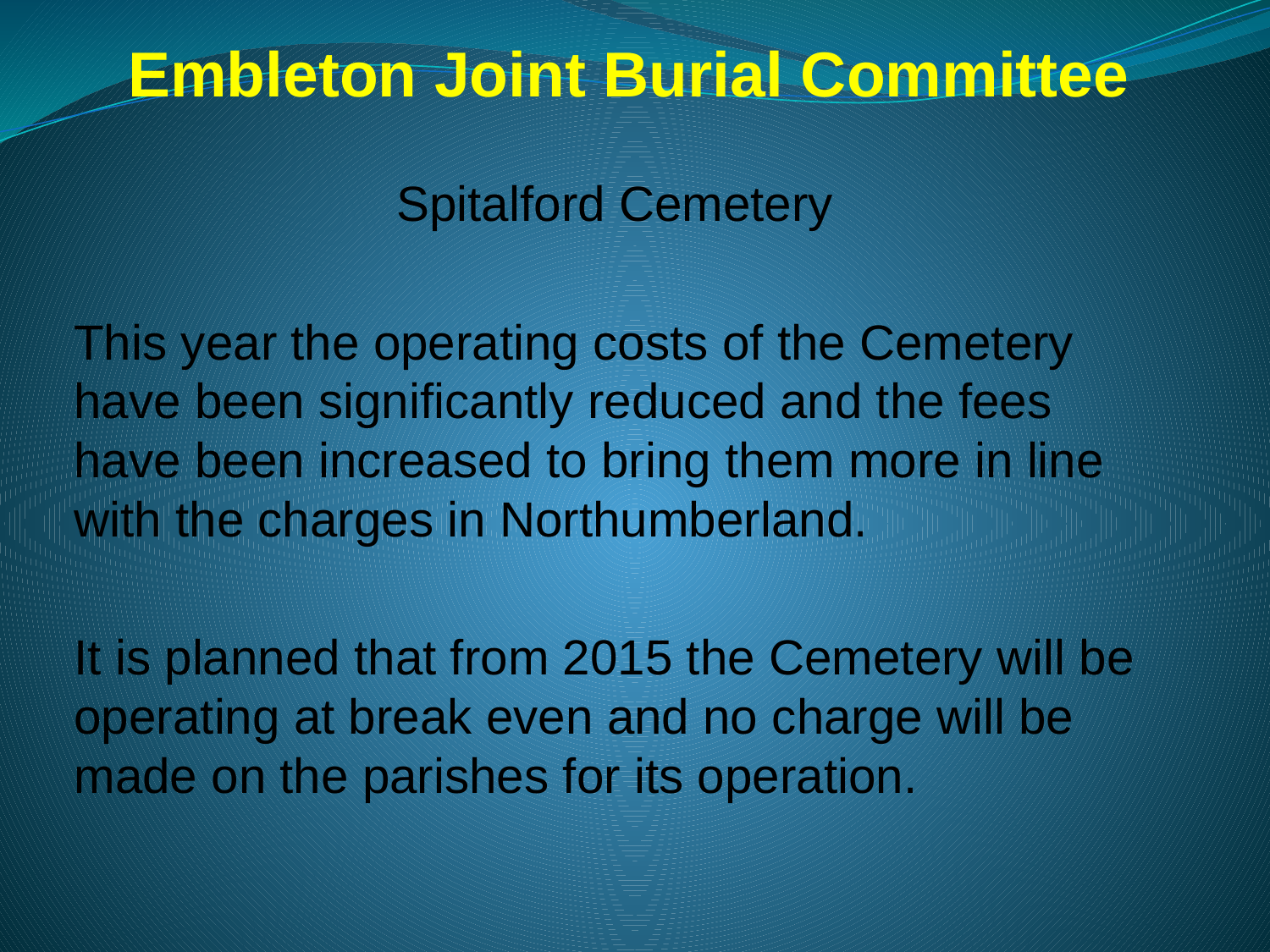

# Embleton Joint Burial Committee
Spitalford Cemetery

This year the operating costs of the Cemetery have been significantly reduced and the fees have been increased to bring them more in line with the charges in Northumberland.

It is planned that from 2015 the Cemetery will be operating at break even and no charge will be made on the parishes for its operation.